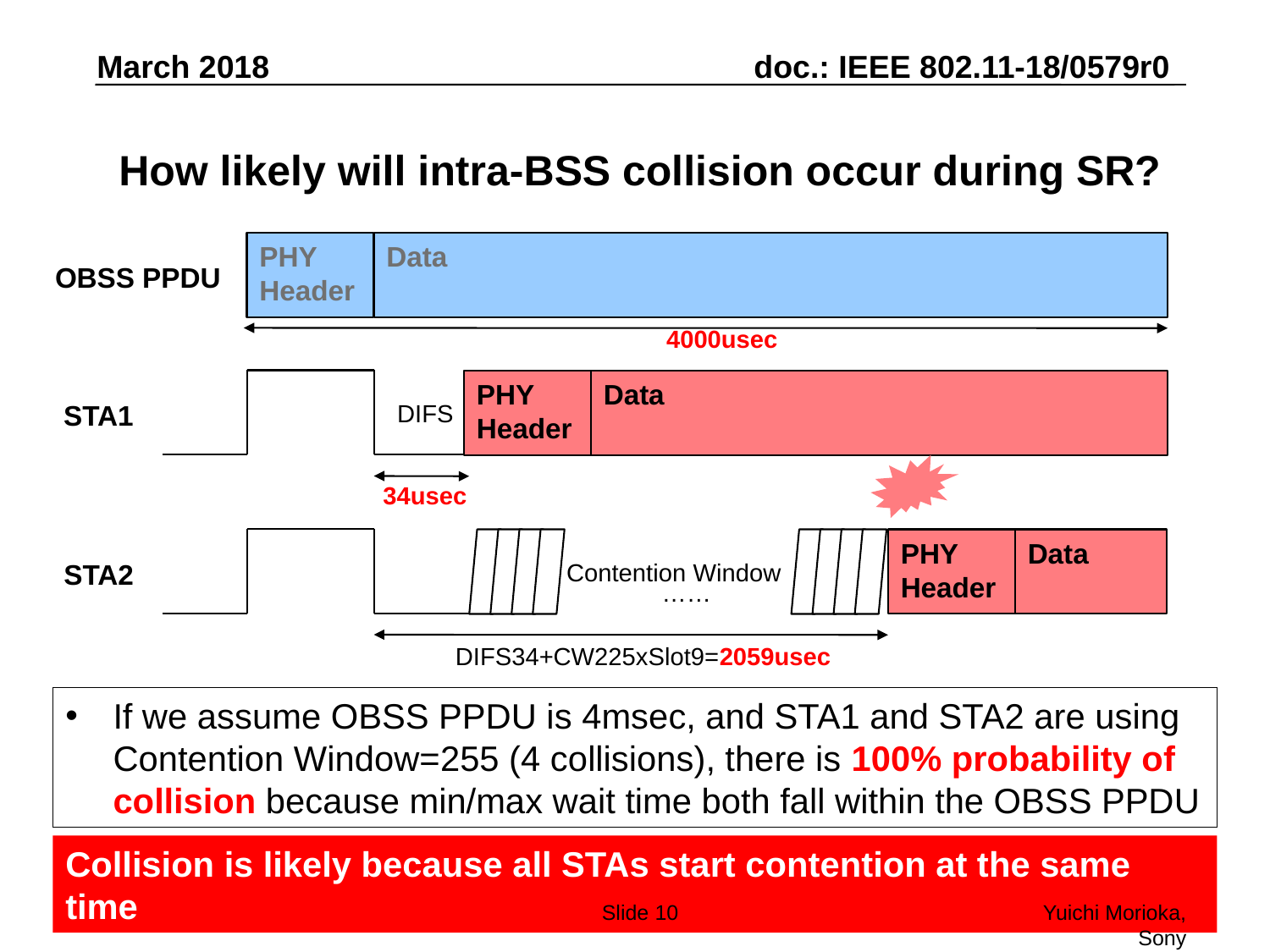

March 2018
# How likely will intra-BSS collision occur during SR?
PHY Header
Data
OBSS PPDU
4000usec
PHY Header
Data
DIFS
STA1

34usec

PHY Header
Data
STA2
Contention Window
……
DIFS34+CW225xSlot9=2059usec
If we assume OBSS PPDU is 4msec, and STA1 and STA2 are using Contention Window=255 (4 collisions), there is 100% probability of collision because min/max wait time both fall within the OBSS PPDU
Collision is likely because all STAs start contention at the same time
Slide 10
Yuichi Morioka, Sony